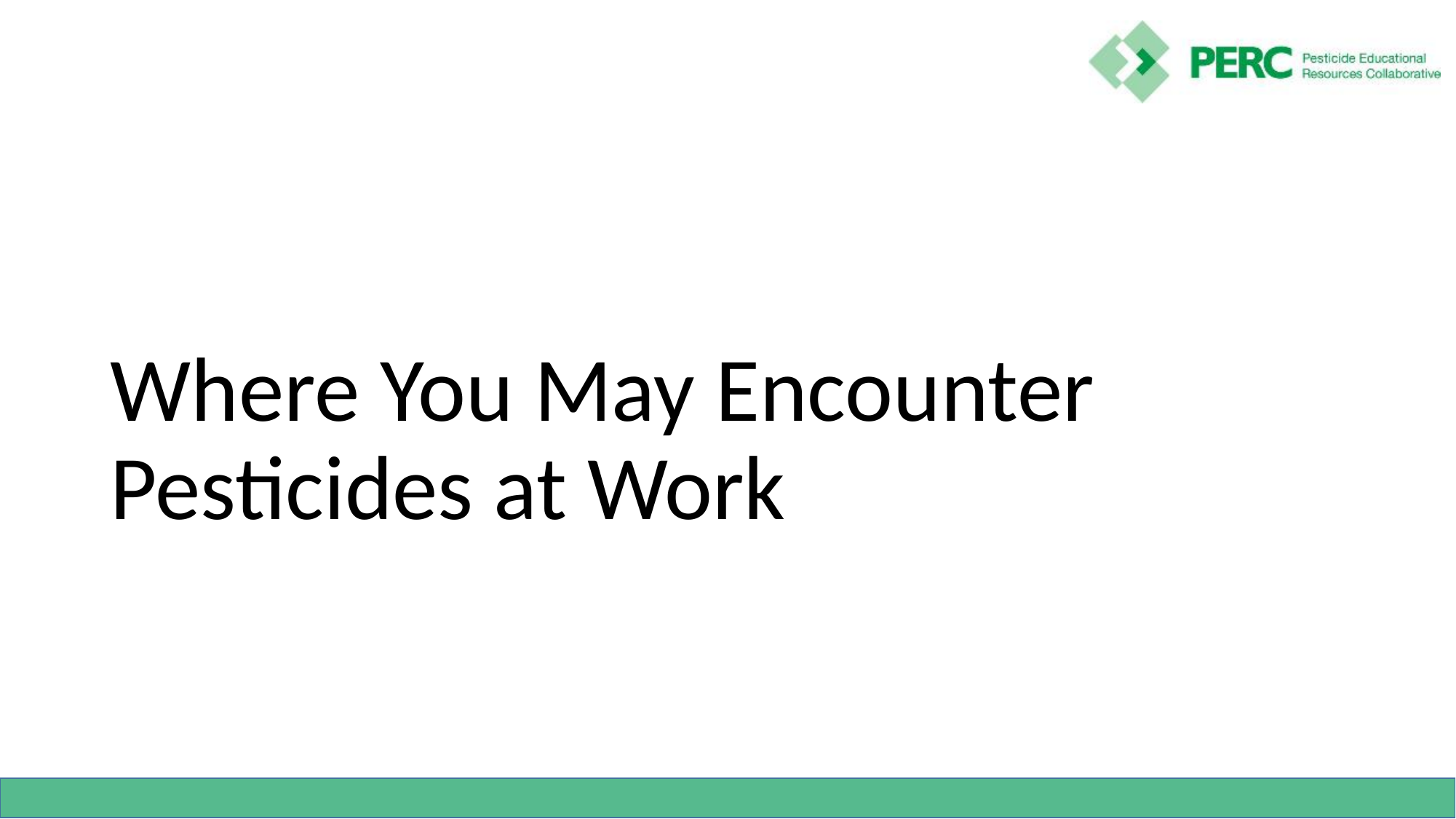

# Where You May Encounter Pesticides at Work